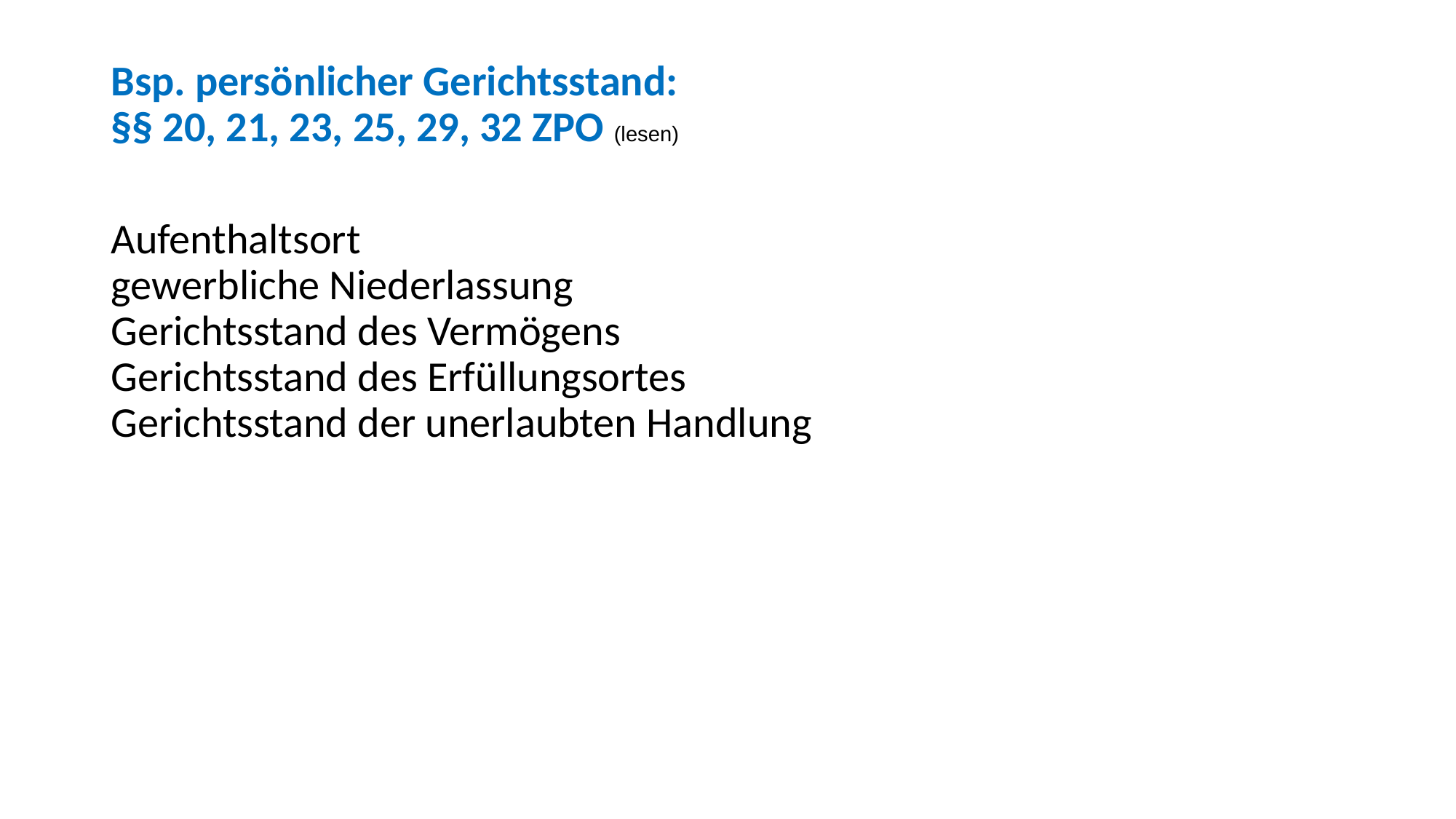

Bsp. persönlicher Gerichtsstand:
§§ 20, 21, 23, 25, 29, 32 ZPO (lesen)
Aufenthaltsort
gewerbliche Niederlassung
Gerichtsstand des Vermögens
Gerichtsstand des Erfüllungsortes
Gerichtsstand der unerlaubten Handlung